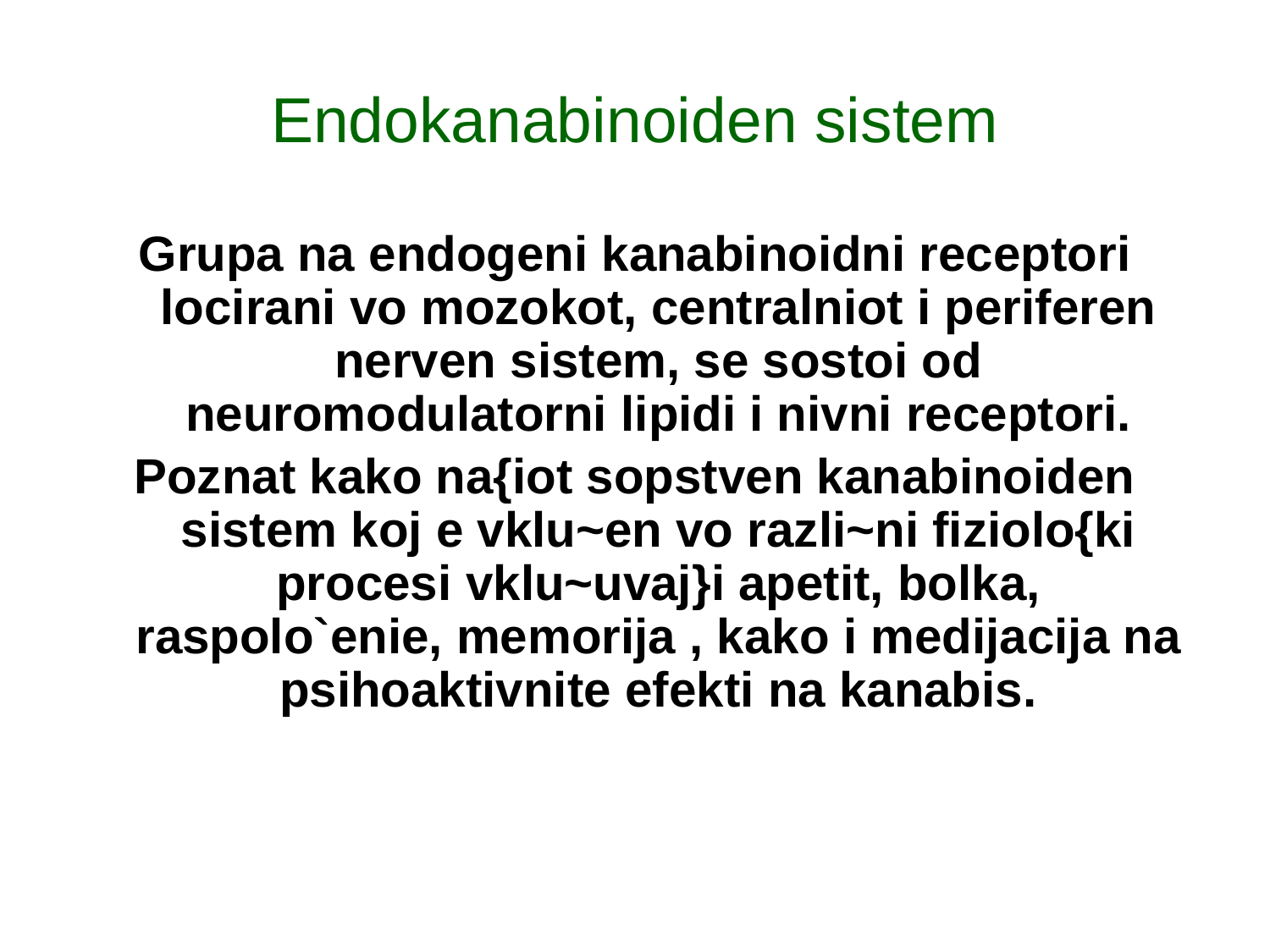

# Endokanabinoiden sistem
Grupa na endogeni kanabinoidni receptori locirani vo mozokot, centralniot i periferen nerven sistem, se sostoi od neuromodulatorni lipidi i nivni receptori.
Poznat kako na{iot sopstven kanabinoiden sistem koj e vklu~en vo razli~ni fiziolo{ki procesi vklu~uvaj}i apetit, bolka, raspolo`enie, memorija , kako i medijacija na psihoaktivnite efekti na kanabis.